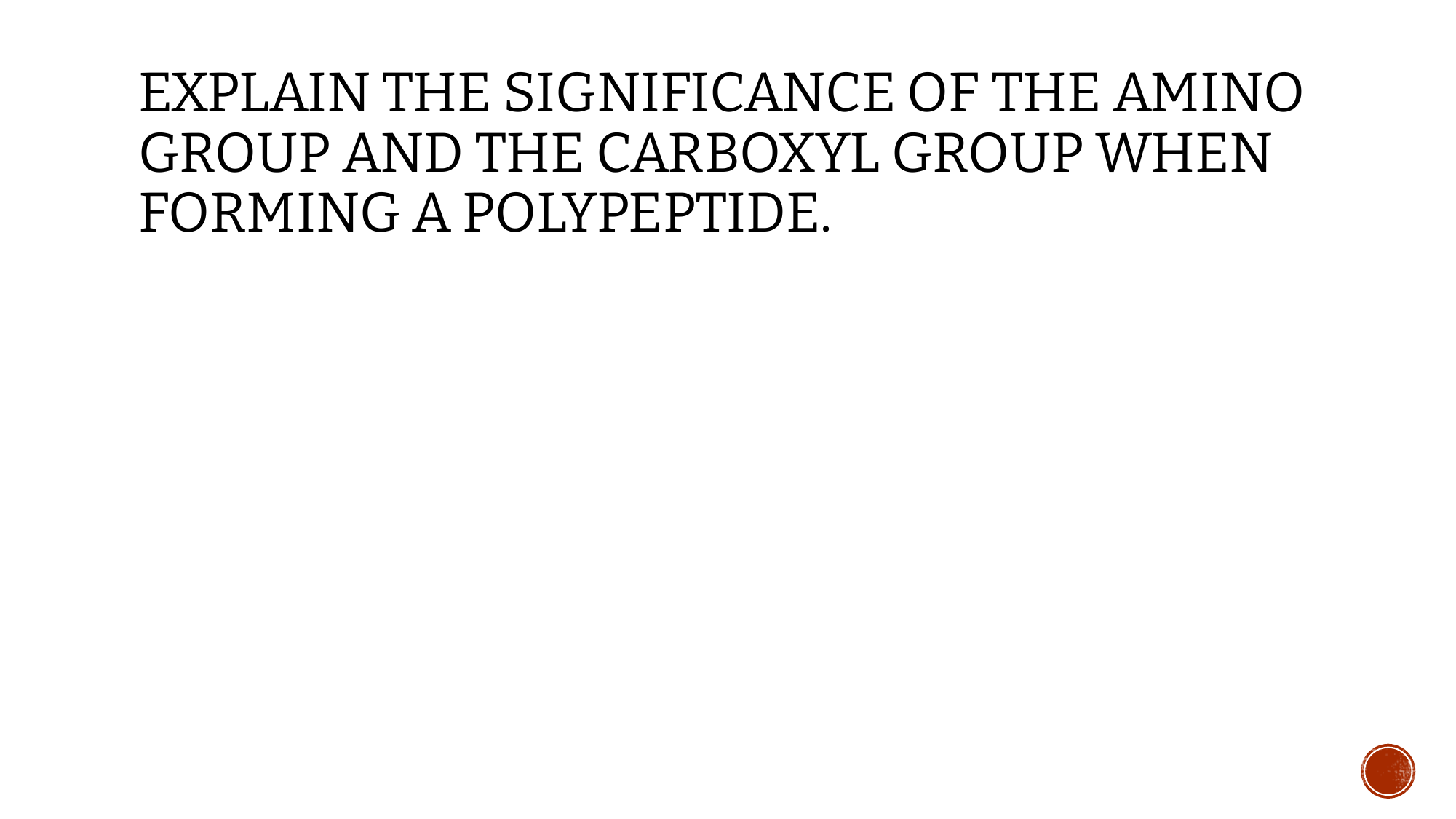

# Explain the significance of the amino group and the carboxyl group when forming a polypeptide.